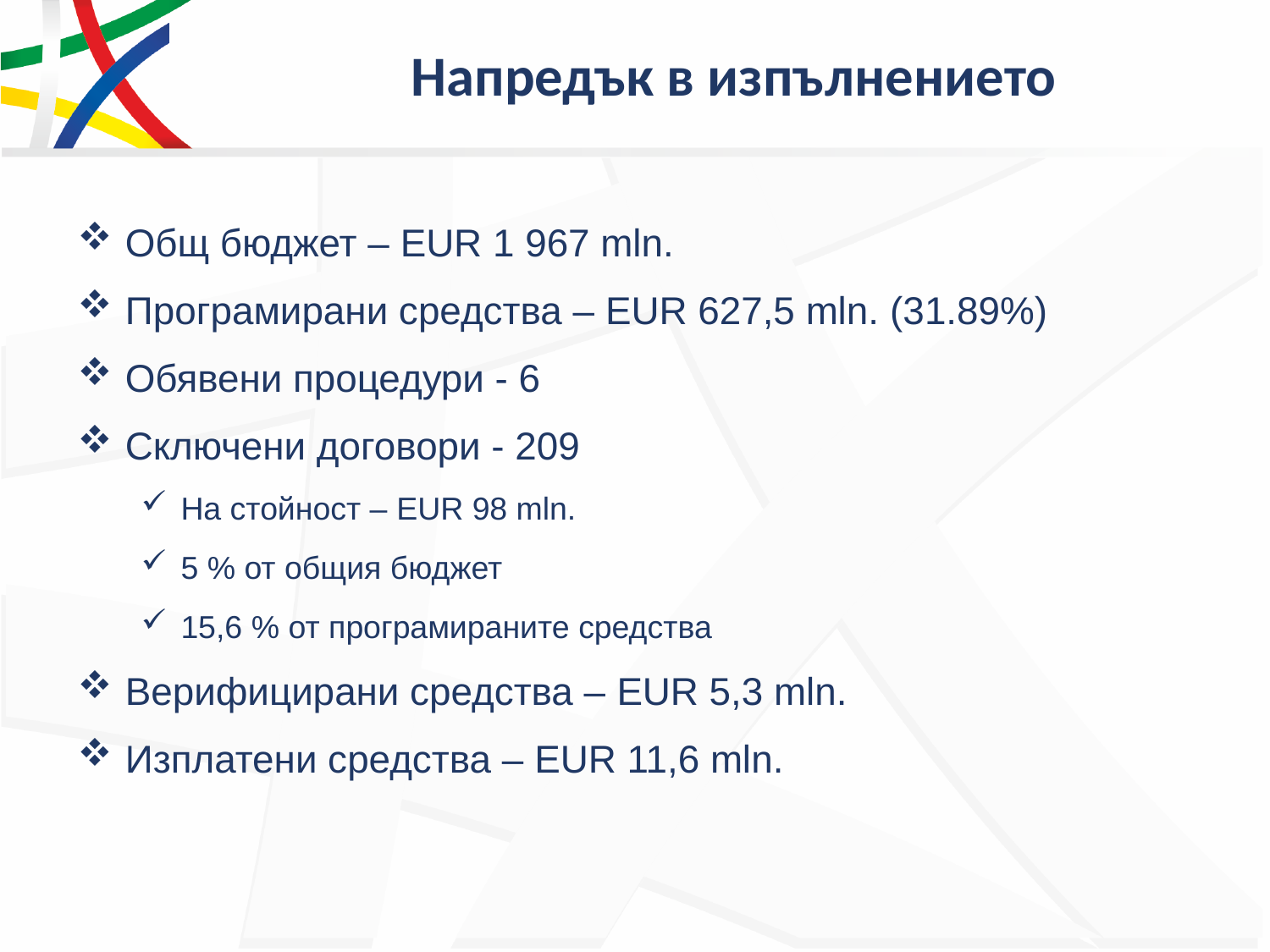

# Напредък в изпълнението
Общ бюджет – EUR 1 967 mln.
Програмирани средства – EUR 627,5 mln. (31.89%)
Обявени процедури - 6
Сключени договори - 209
На стойност – EUR 98 mln.
5 % от общия бюджет
15,6 % от програмираните средства
Верифицирани средства – EUR 5,3 mln.
Изплатени средства – EUR 11,6 mln.